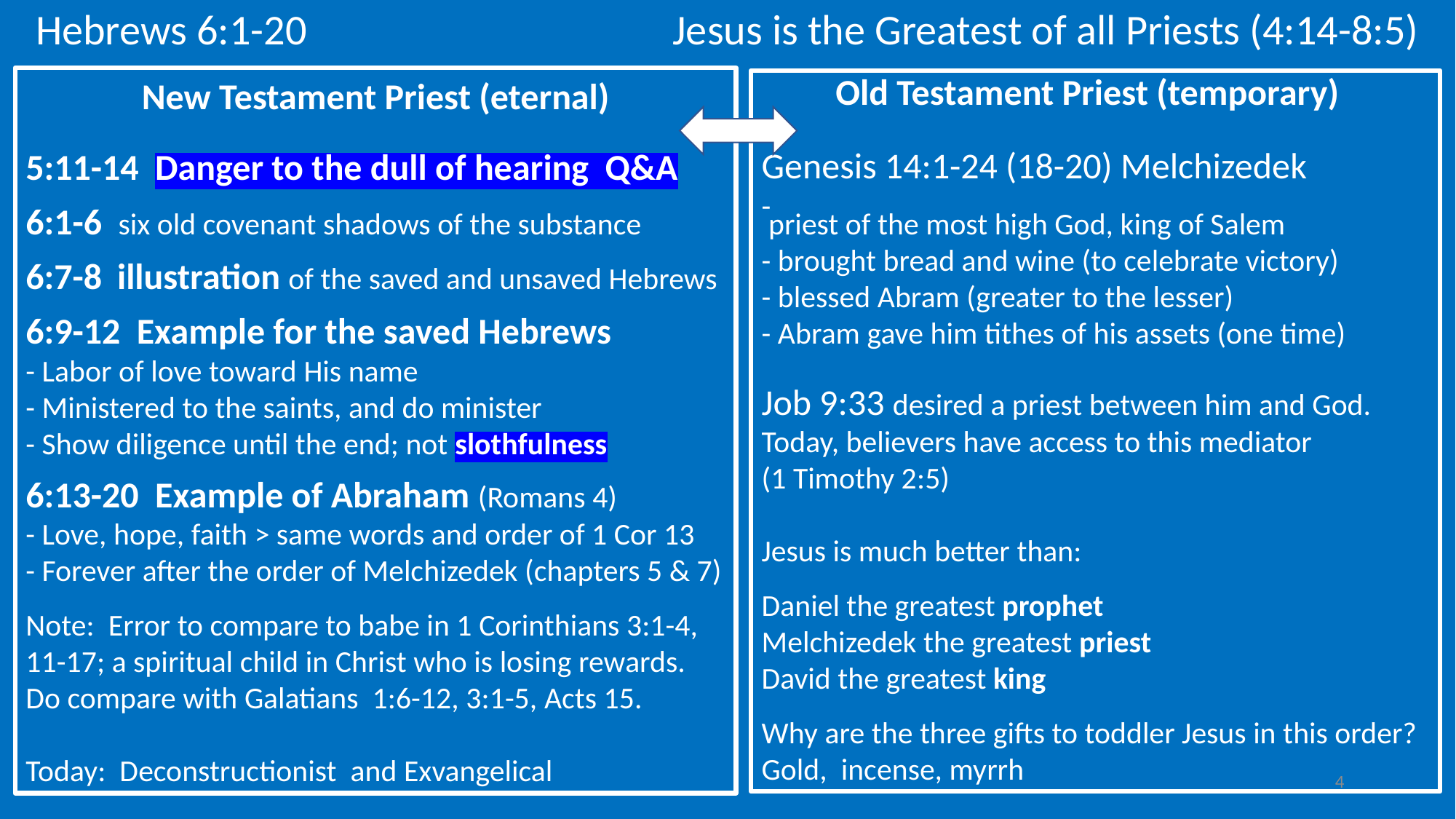

Hebrews 6:1-20                                      Jesus is the Greatest of all Priests (4:14-8:5)
New Testament Priest (eternal)

5:11-14  Danger to the dull of hearing  Q&A

6:1-6  six old covenant shadows of the substance

6:7-8  illustration of the saved and unsaved Hebrews

6:9-12  Example for the saved Hebrews

- Labor of love toward His name

- Ministered to the saints, and do minister

- Show diligence until the end; not slothfulness

6:13-20  Example of Abraham (Romans 4)

- Love, hope, faith > same words and order of 1 Cor 13

- Forever after the order of Melchizedek (chapters 5 & 7)

Note:  Error to compare to babe in 1 Corinthians 3:1-4,

11-17; a spiritual child in Christ who is losing rewards.

Do compare with Galatians  1:6-12, 3:1-5, Acts 15.

Today:  Deconstructionist  and Exvangelical

Old Testament Priest (temporary)

Genesis 14:1-24 (18-20) Melchizedek

-
 priest of the most high God, king of Salem

- brought bread and wine (to celebrate victory)

- blessed Abram (greater to the lesser)

- Abram gave him tithes of his assets (one time)

Job 9:33 desired a priest between him and God.

Today, believers have access to this mediator

(1 Timothy 2:5)

Jesus is much better than:

Daniel the greatest prophet

Melchizedek the greatest priest

David the greatest king

Why are the three gifts to toddler Jesus in this order?

Gold,  incense, myrrh

4